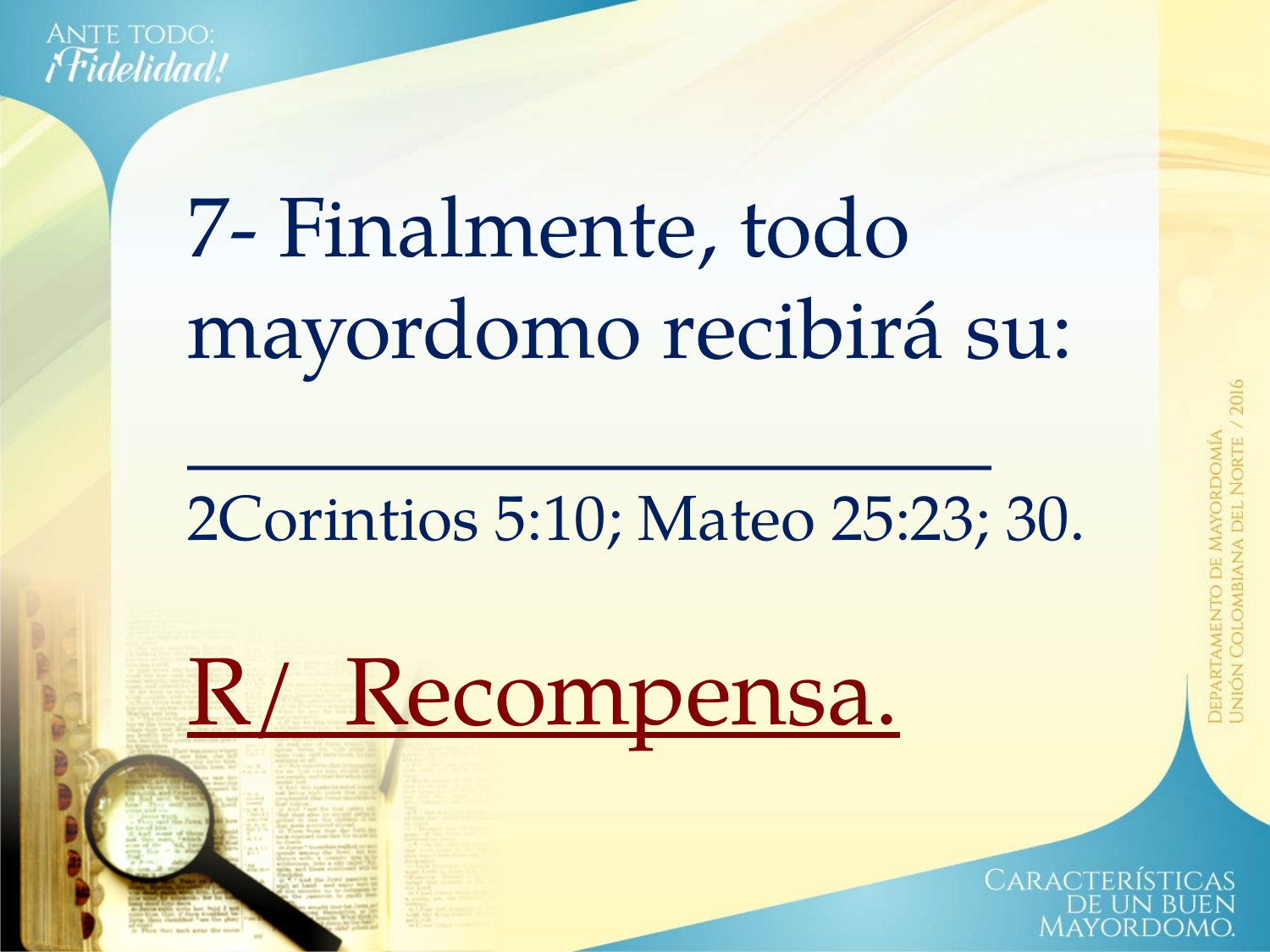

7- Finalmente, todo mayordomo recibirá su: ___________________
2Corintios 5:10; Mateo 25:23; 30.

R/  Recompensa.